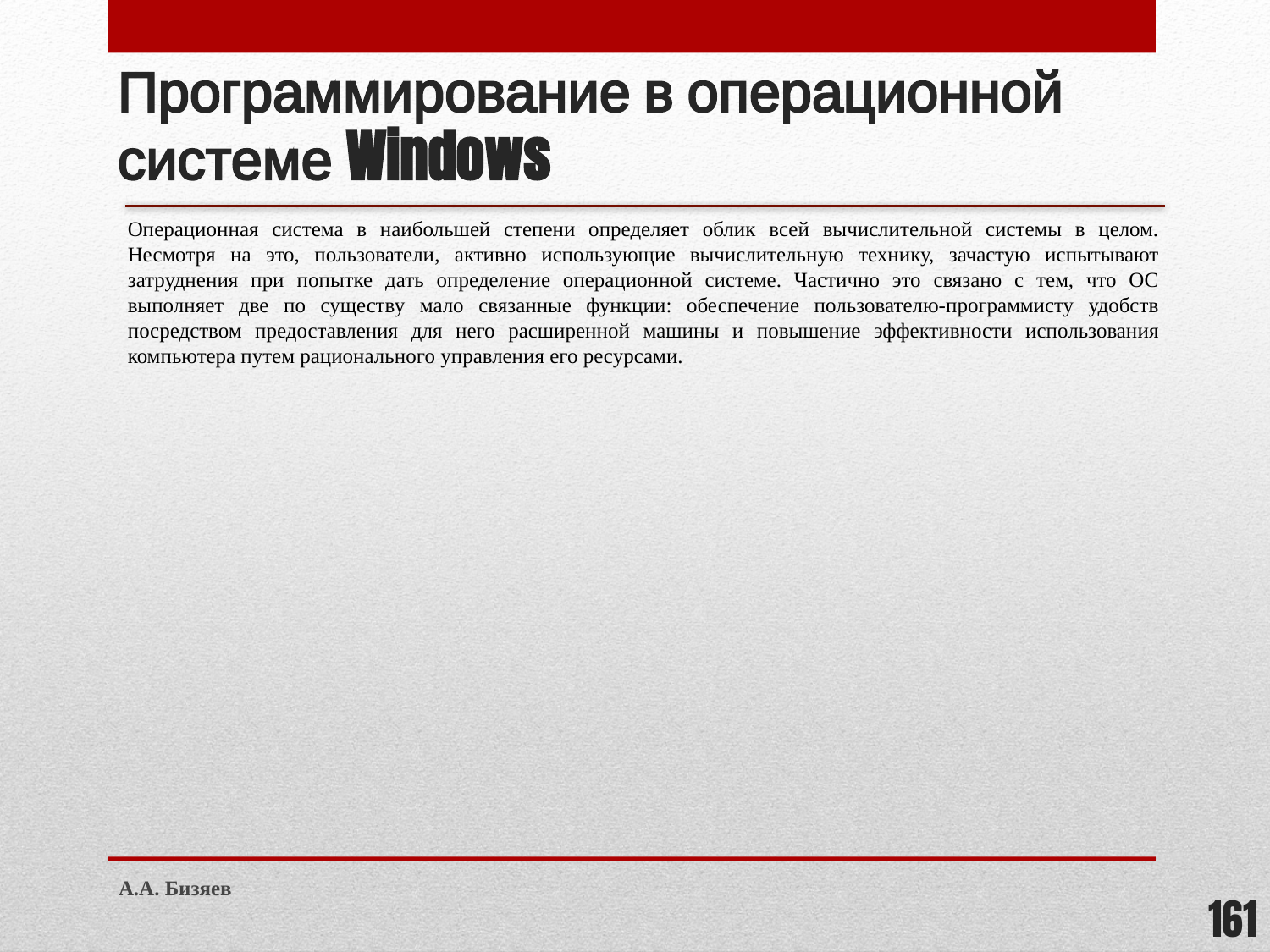

# Программирование в операционной системе Windows
Операционная система в наибольшей степени определяет облик всей вычислительной системы в целом. Несмотря на это, пользователи, активно использующие вычислительную технику, зачастую испытывают затруднения при попытке дать определение операционной системе. Частично это связано с тем, что ОС выполняет две по существу мало связанные функции: обеспечение пользователю-программисту удобств посредством предоставления для него расширенной машины и повышение эффективности использования компьютера путем рационального управления его ресурсами.
А.А. Бизяев
161